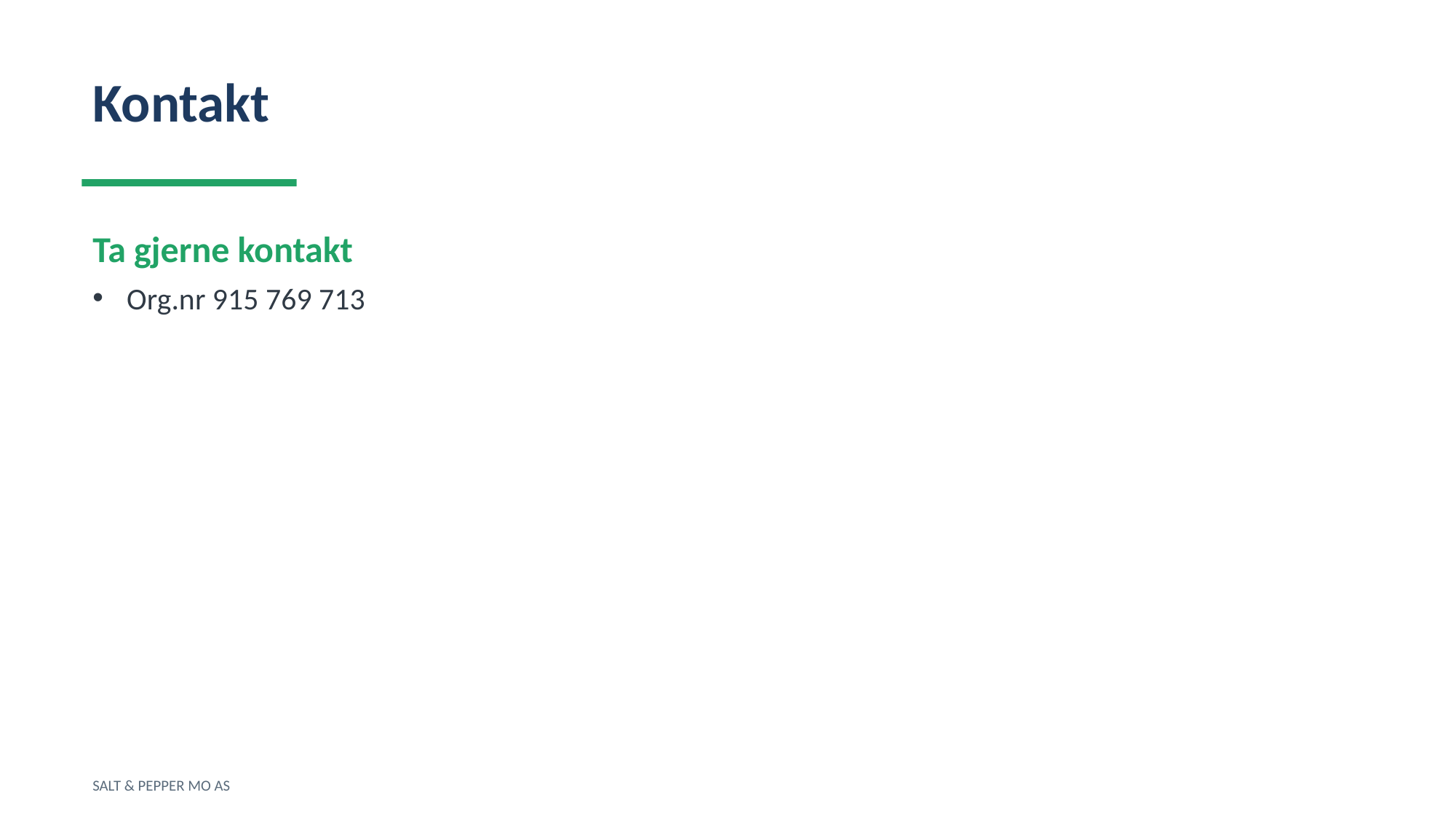

Kontakt

Ta gjerne kontakt
Org.nr 915 769 713
SALT & PEPPER MO AS